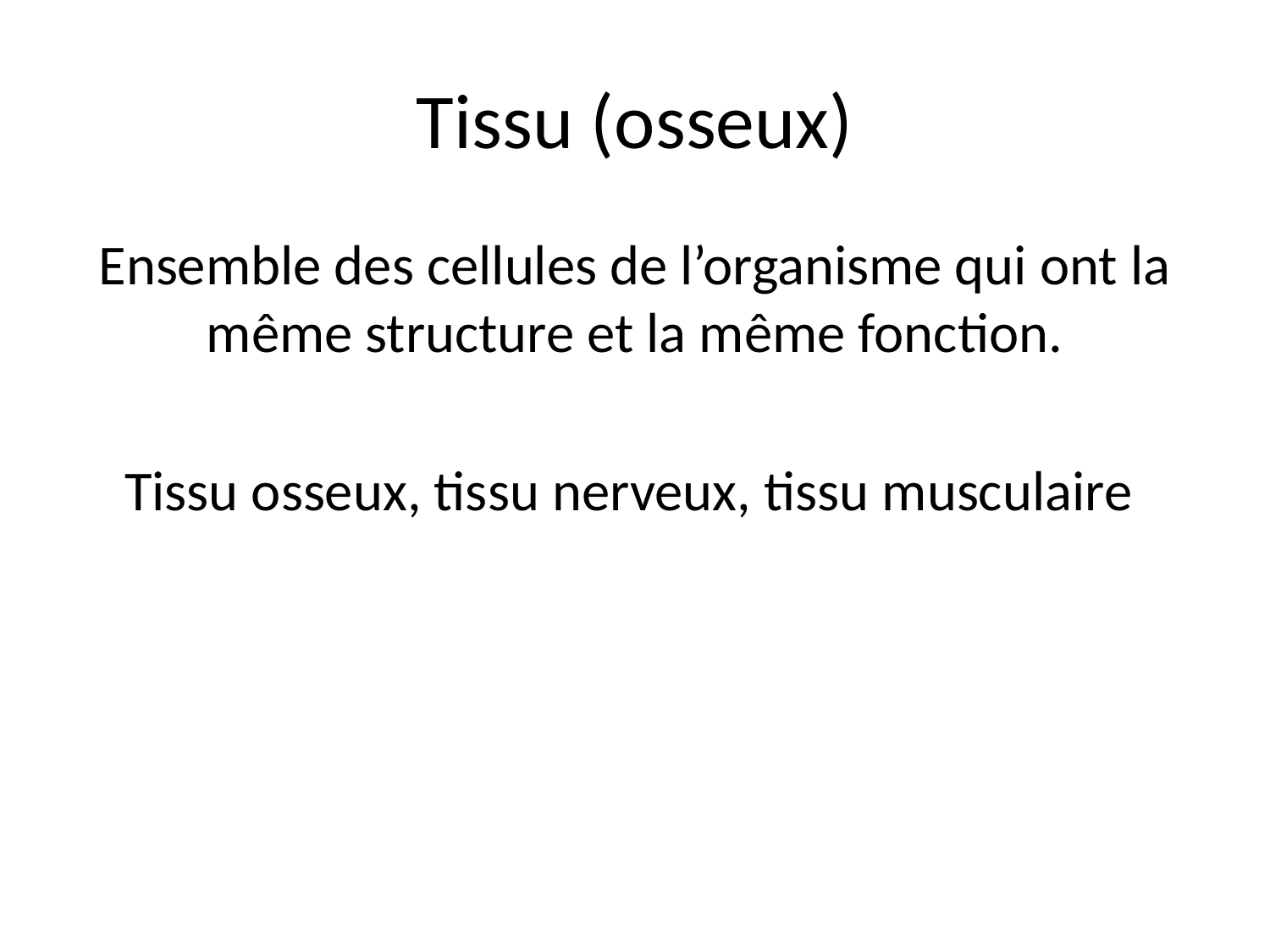

# Tissu (osseux)
Ensemble des cellules de l’organisme qui ont la même structure et la même fonction.

Tissu osseux, tissu nerveux, tissu musculaire